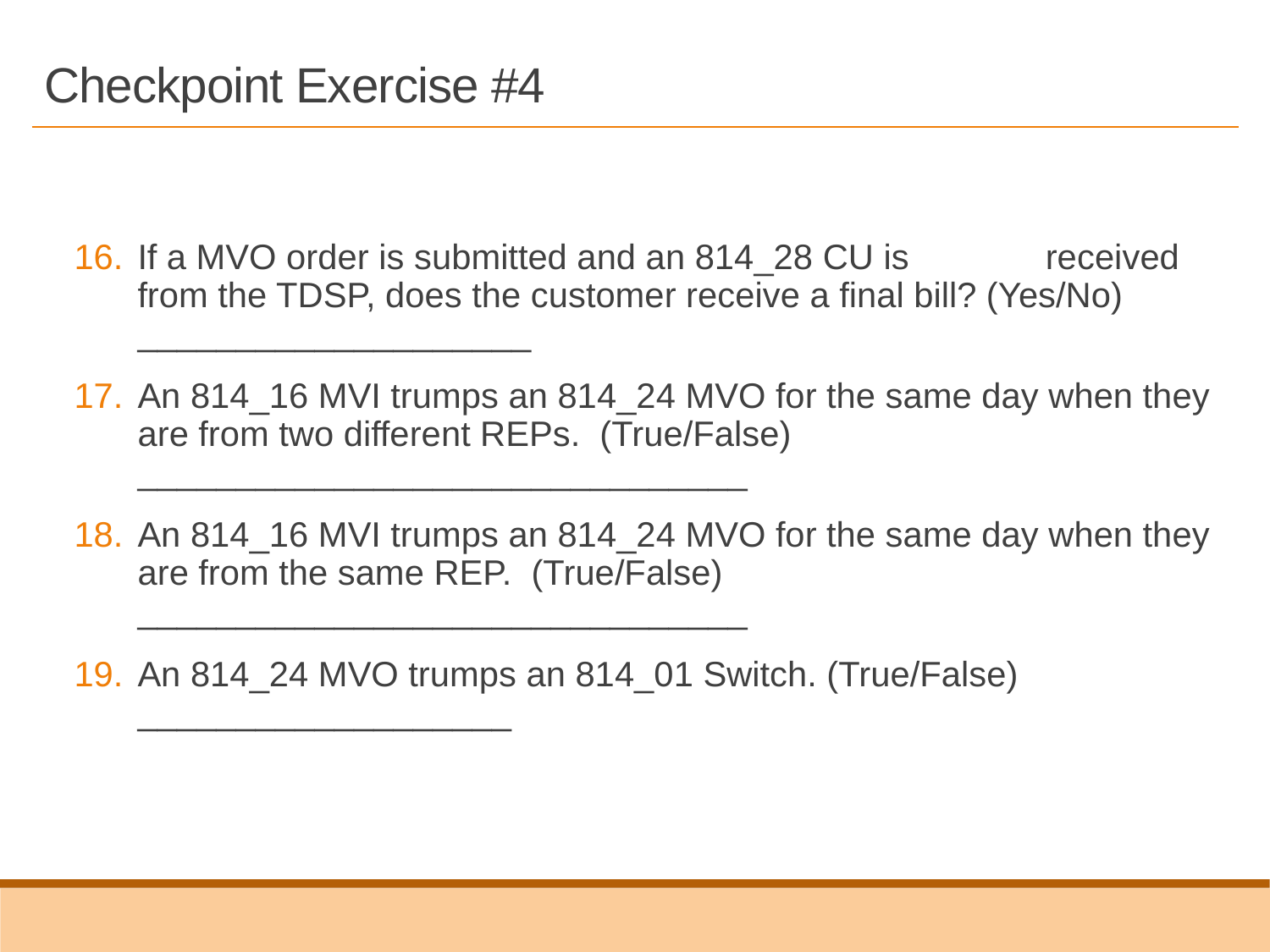

# Checkpoint Exercise #4
If a MVO order is submitted and an 814_28 CU is              received from the TDSP, does the customer receive a final bill? (Yes/No) ____________________
An 814_16 MVI trumps an 814_24 MVO for the same day when they are from two different REPs.  (True/False)   _______________________________
An 814_16 MVI trumps an 814_24 MVO for the same day when they are from the same REP.  (True/False)   _______________________________
An 814_24 MVO trumps an 814_01 Switch. (True/False) ___________________